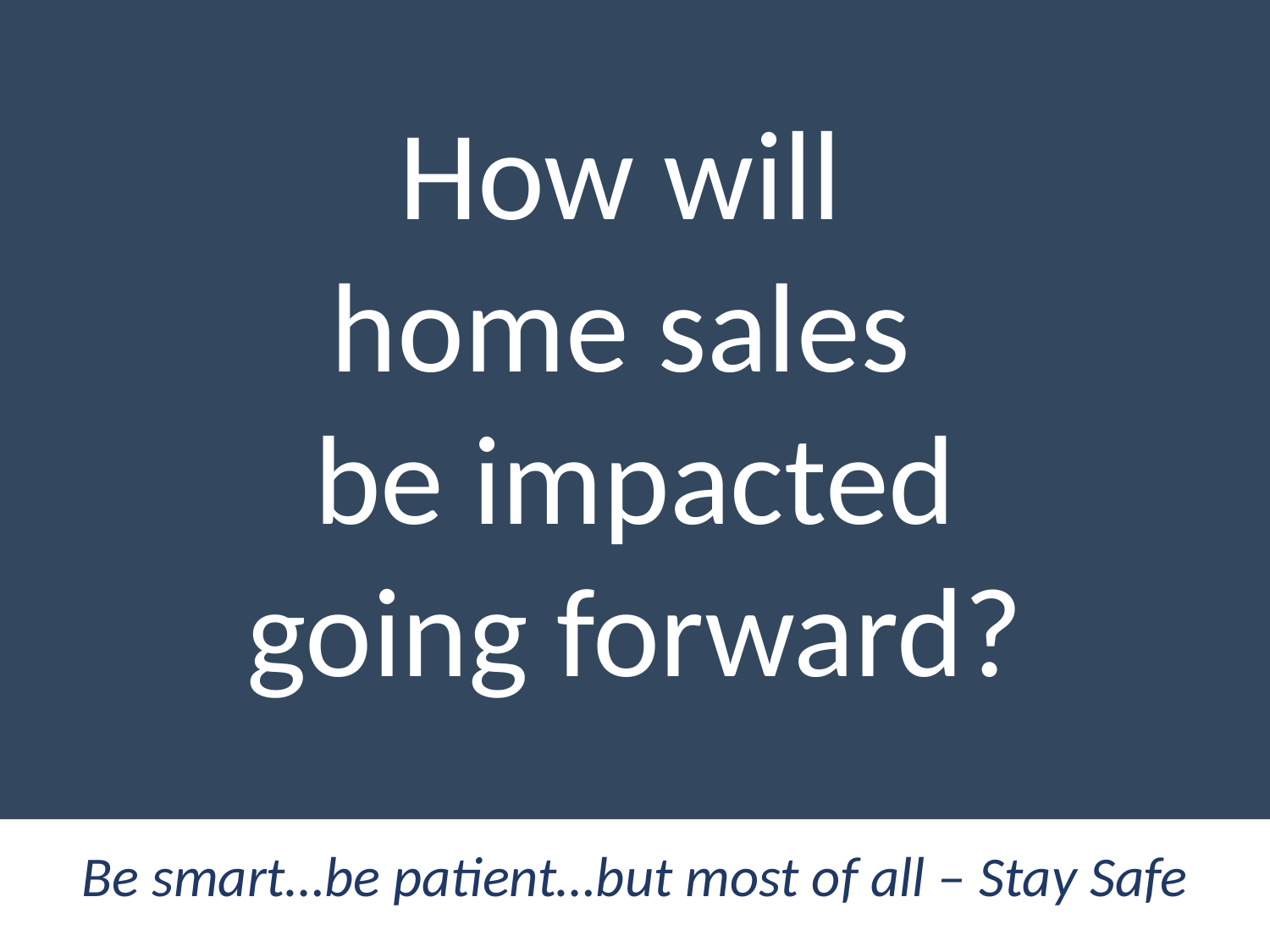

How will
home sales
be impacted going forward?
Be smart…be patient…but most of all – Stay Safe